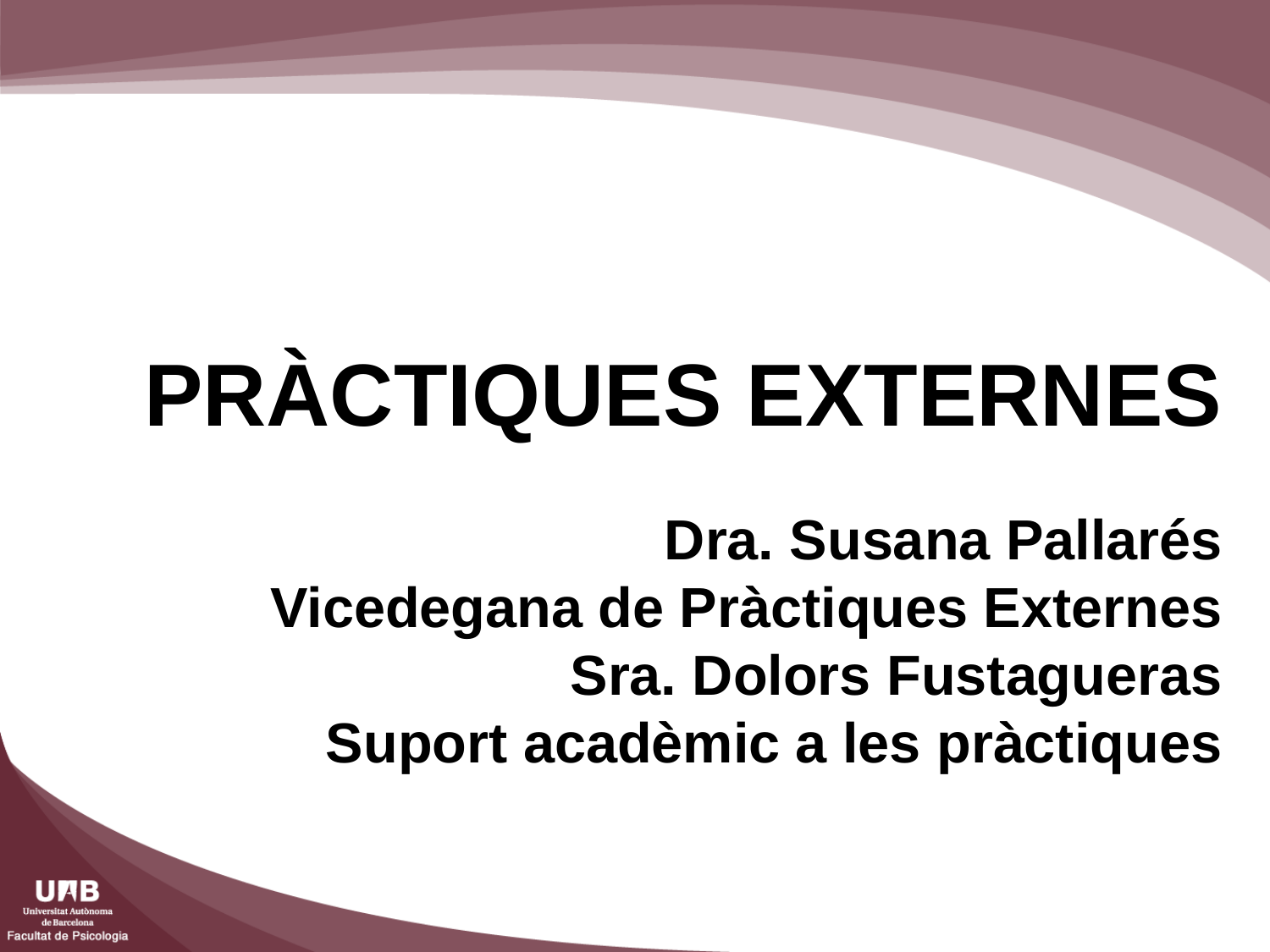

PRÀCTIQUES EXTERNES
Dra. Susana Pallarés
Vicedegana de Pràctiques Externes
Sra. Dolors Fustagueras
Suport acadèmic a les pràctiques